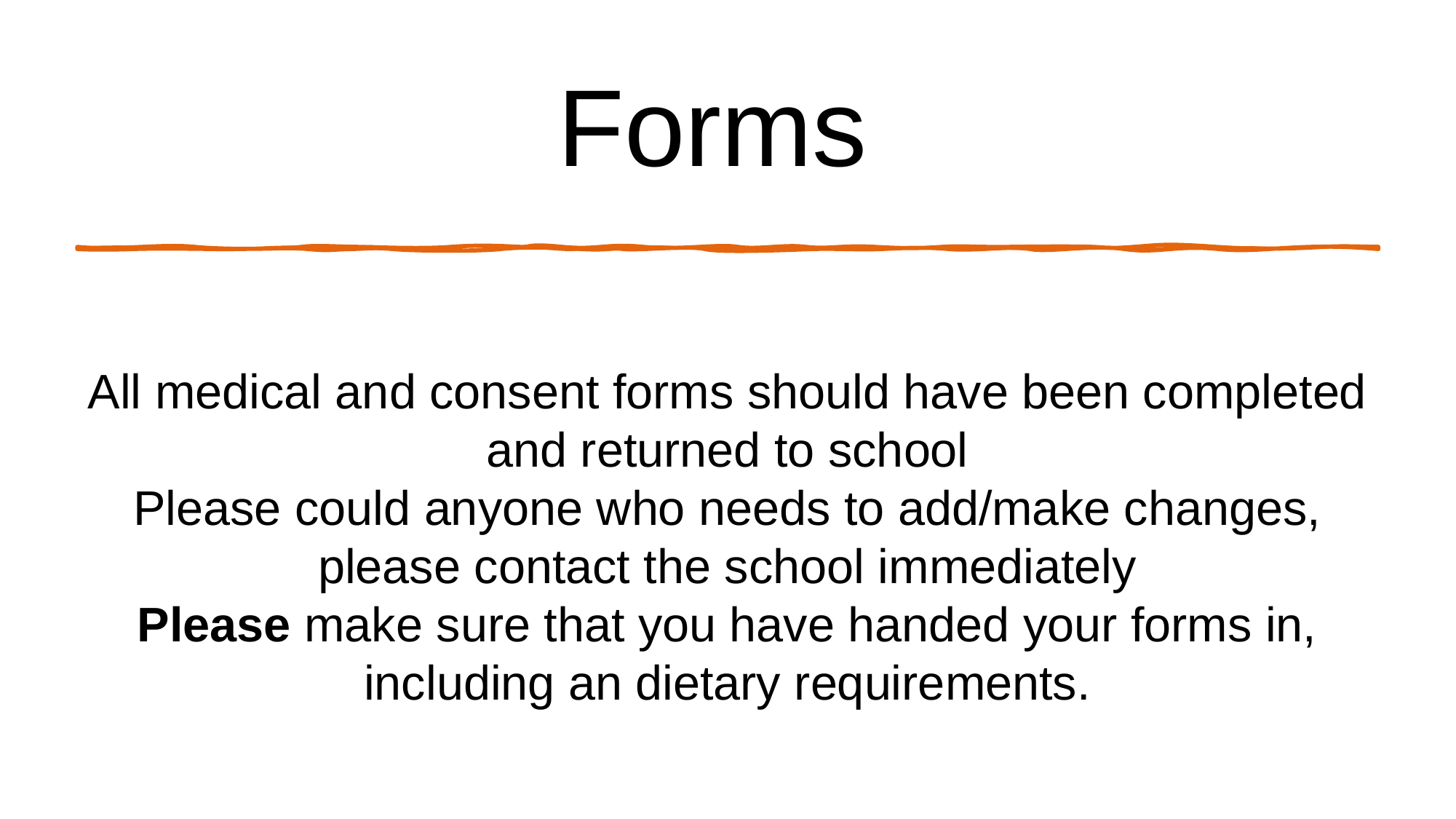

# Forms
All medical and consent forms should have been completed and returned to school
Please could anyone who needs to add/make changes, please contact the school immediately
Please make sure that you have handed your forms in, including an dietary requirements.